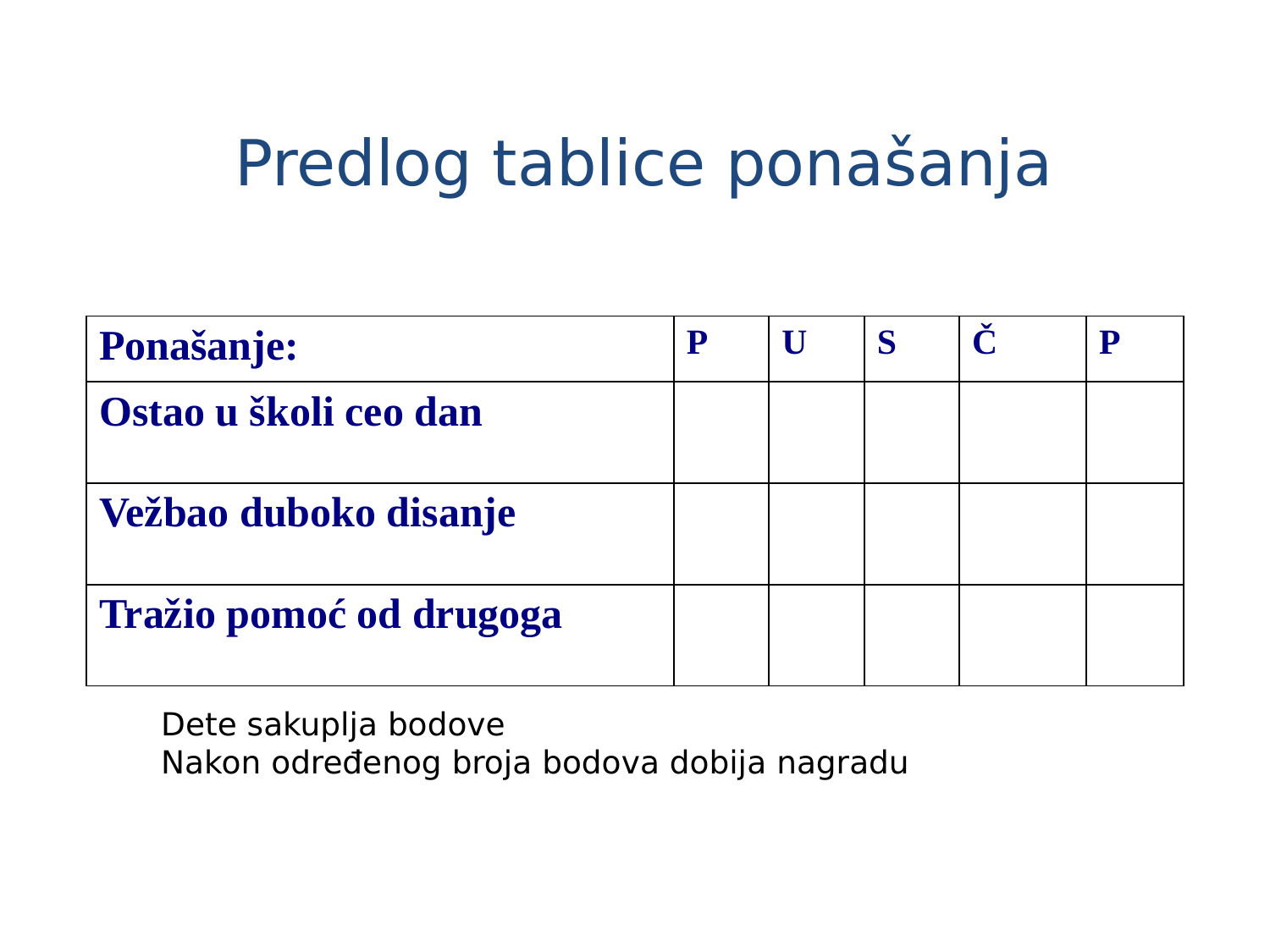

Predlog tablice ponašanja
| Ponašanje: | P | U | S | Č | P |
| --- | --- | --- | --- | --- | --- |
| Ostao u školi ceo dan |  |  |  |  |  |
| Vežbao duboko disanje |  |  |  |  |  |
| Tražio pomoć od drugoga |  |  |  |  |  |
Dete sakuplja bodove
Nakon određenog broja bodova dobija nagradu